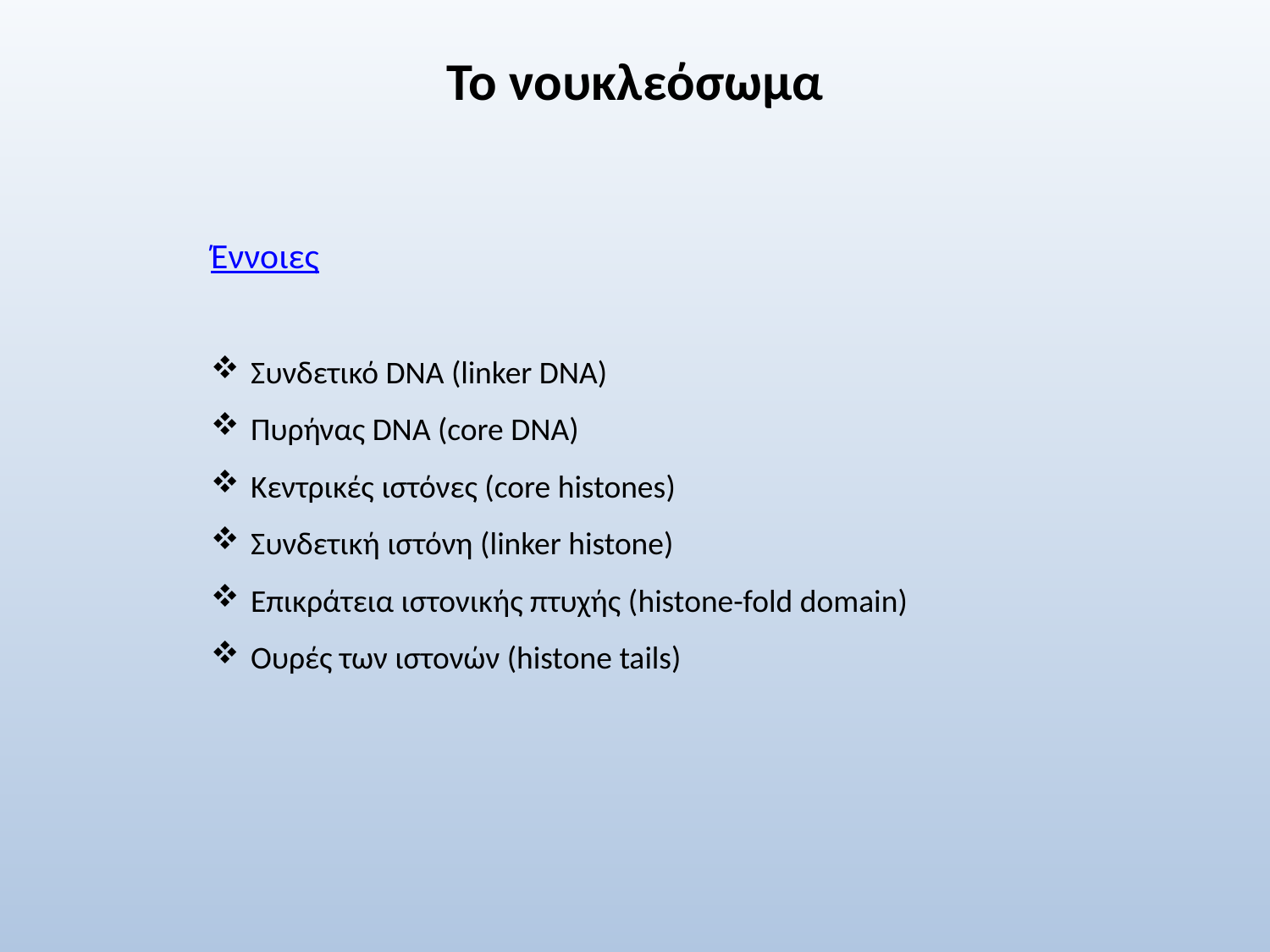

# Το νουκλεόσωμα
Έννοιες

Συνδετικό DNA (linker DNA)
Πυρήνας DNA (core DNA)
Κεντρικές ιστόνες (core histones)
Συνδετική ιστόνη (linker histone)
Επικράτεια ιστονικής πτυχής (histone-fold domain)
Ουρές των ιστονών (histone tails)